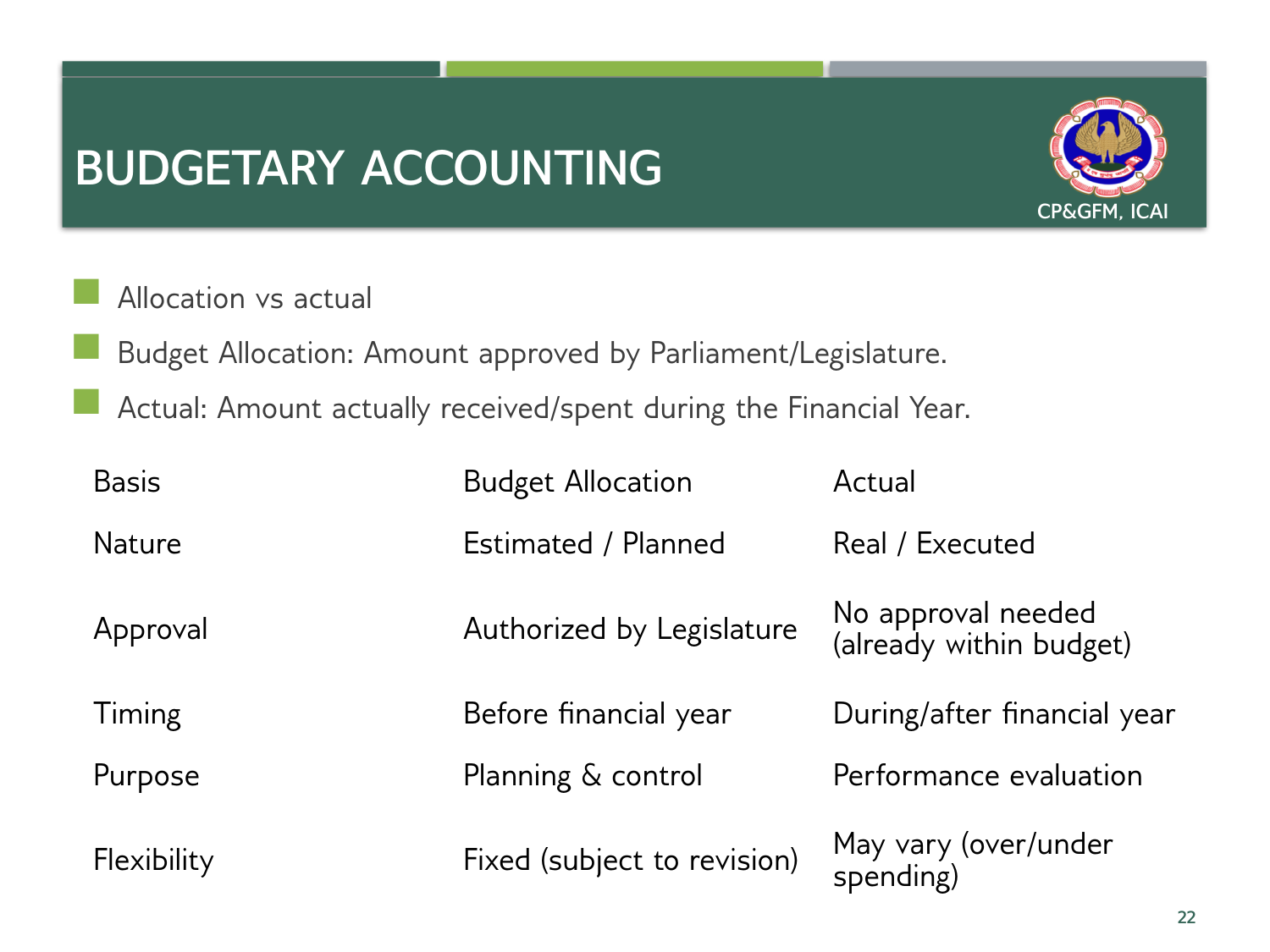

# Budgetary Accounting
Allocation vs actual
Budget Allocation: Amount approved by Parliament/Legislature.
Actual: Amount actually received/spent during the Financial Year.

| Basis | Budget Allocation | Actual |
| --- | --- | --- |
| Nature | Estimated / Planned | Real / Executed |
| Approval | Authorized by Legislature | No approval needed (already within budget) |
| Timing | Before financial year | During/after financial year |
| Purpose | Planning & control | Performance evaluation |
| Flexibility | Fixed (subject to revision) | May vary (over/under spending) |
22